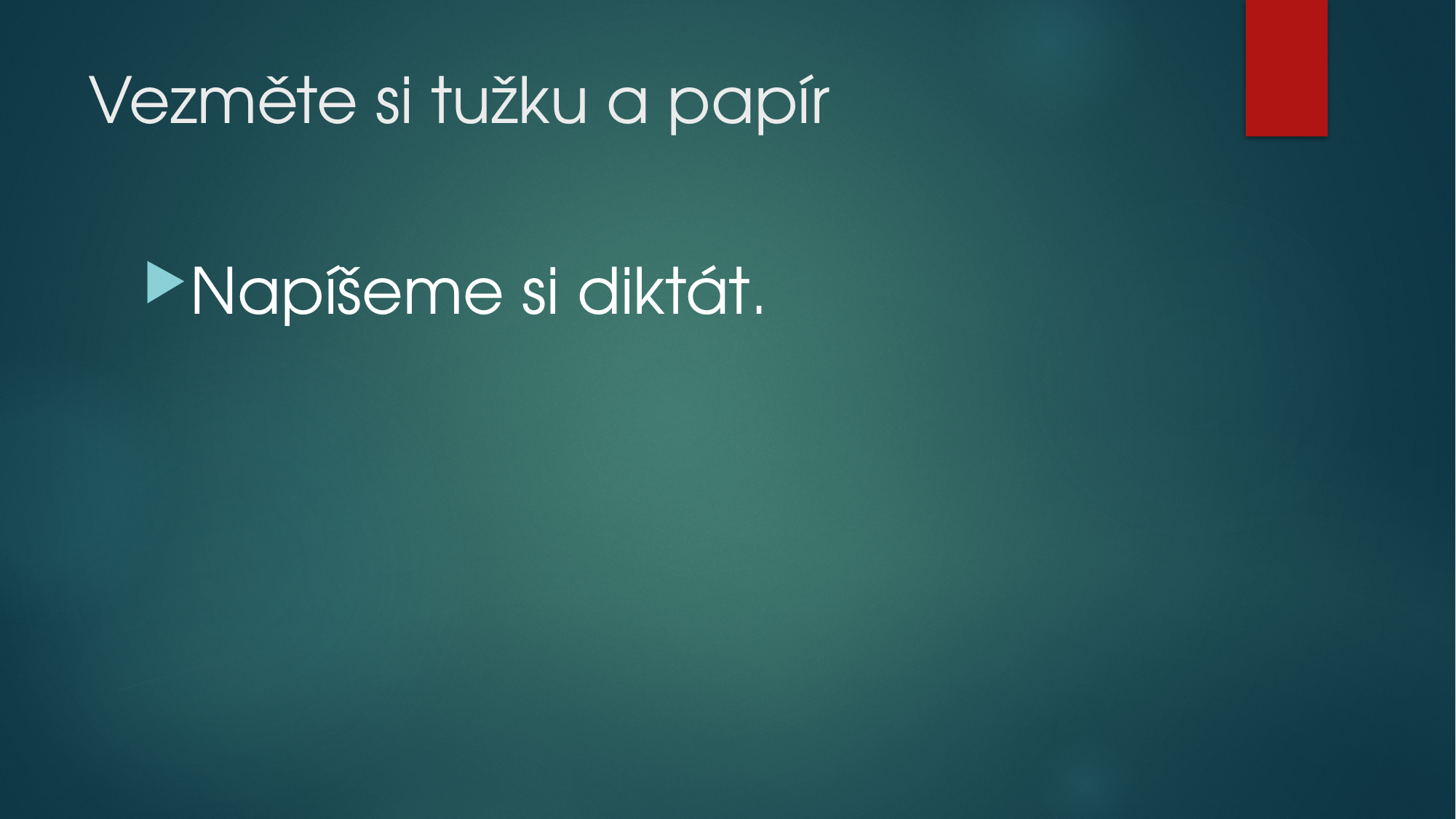

# Vezměte si tužku a papír
Napíšeme si diktát.